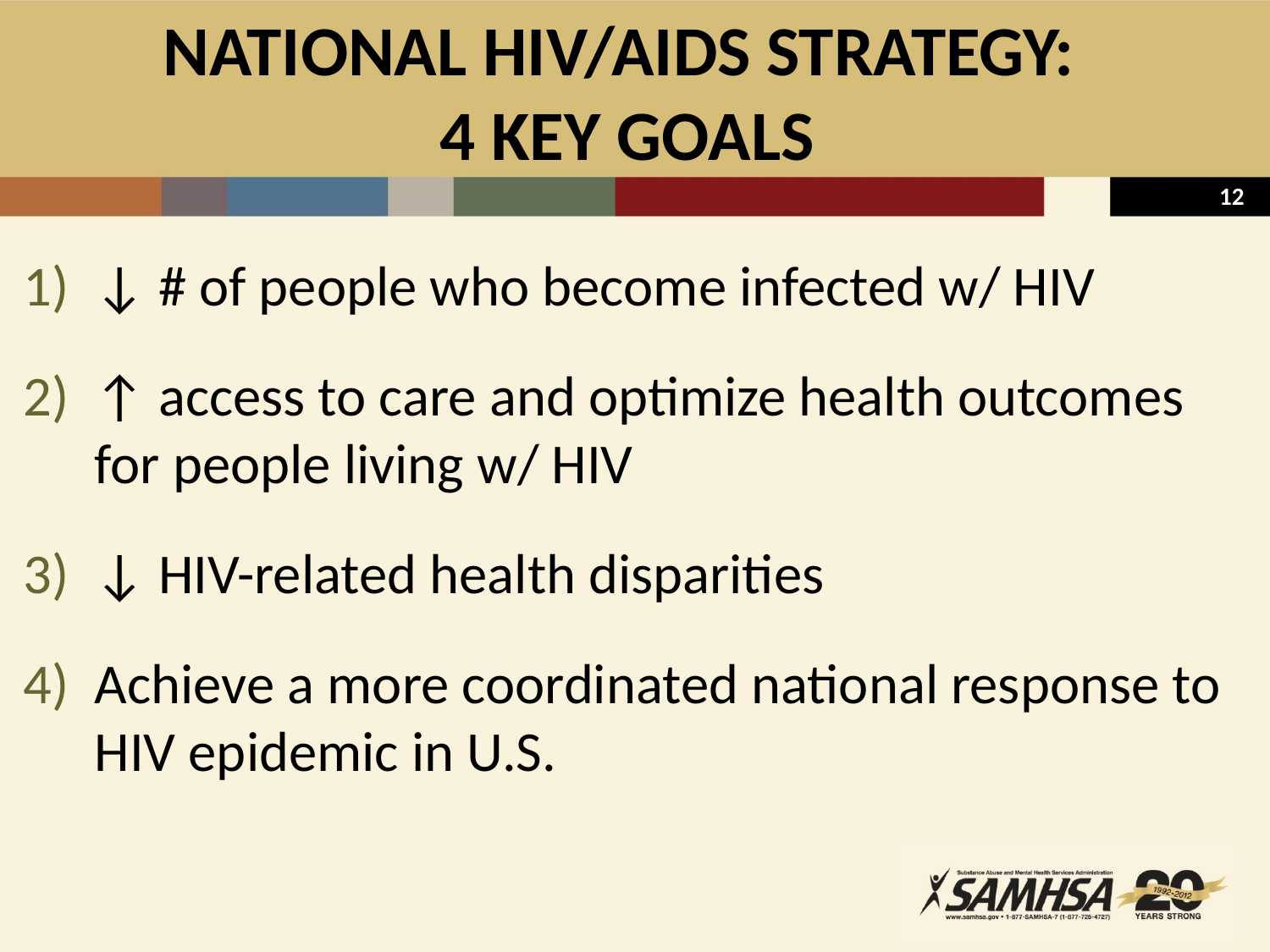

# NATIONAL HIV/AIDS STRATEGY: 4 KEY GOALS
↓ # of people who become infected w/ HIV
↑ access to care and optimize health outcomes for people living w/ HIV
↓ HIV-related health disparities
Achieve a more coordinated national response to HIV epidemic in U.S.